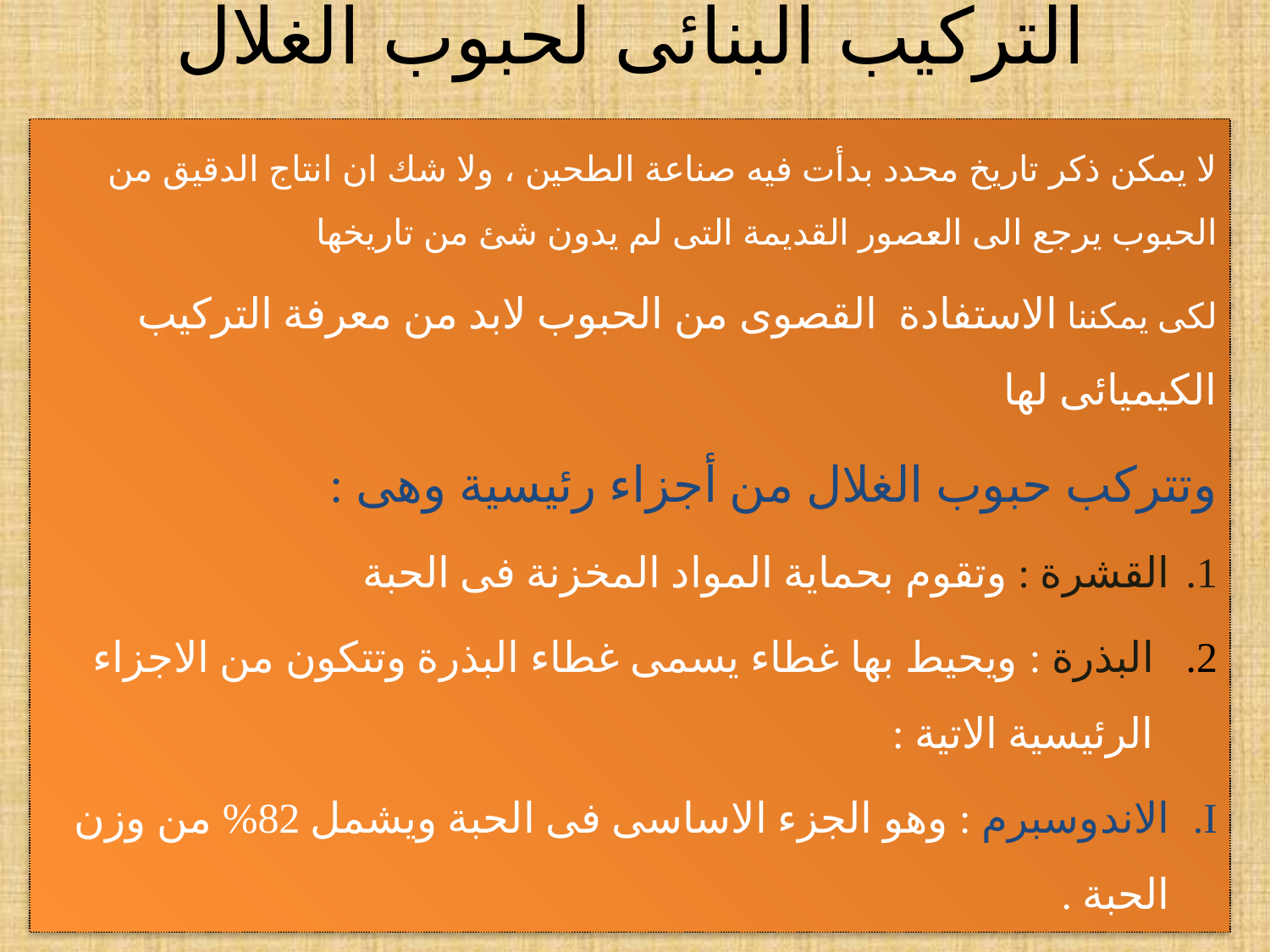

# التركيب البنائى لحبوب الغلال
لا يمكن ذكر تاريخ محدد بدأت فيه صناعة الطحين ، ولا شك ان انتاج الدقيق من الحبوب يرجع الى العصور القديمة التى لم يدون شئ من تاريخها
لكى يمكننا الاستفادة  القصوى من الحبوب لابد من معرفة التركيب الكيميائى لها
وتتركب حبوب الغلال من أجزاء رئيسية وهى :
القشرة : وتقوم بحماية المواد المخزنة فى الحبة
البذرة : ويحيط بها غطاء يسمى غطاء البذرة وتتكون من الاجزاء الرئيسية الاتية :
الاندوسبرم : وهو الجزء الاساسى فى الحبة ويشمل 82% من وزن الحبة .
الجنين : وهو الجزء المسئول عن الانبات ويشغل جزء صغير من الحبة ويتراوح وزنه من 3% من وزن حبة القمح الى 13 %من وزن حبة الذرة .
وتختلف المحاصيل فيما بينها فى نسب تركيب كل جزء من هذه الاجزاء .